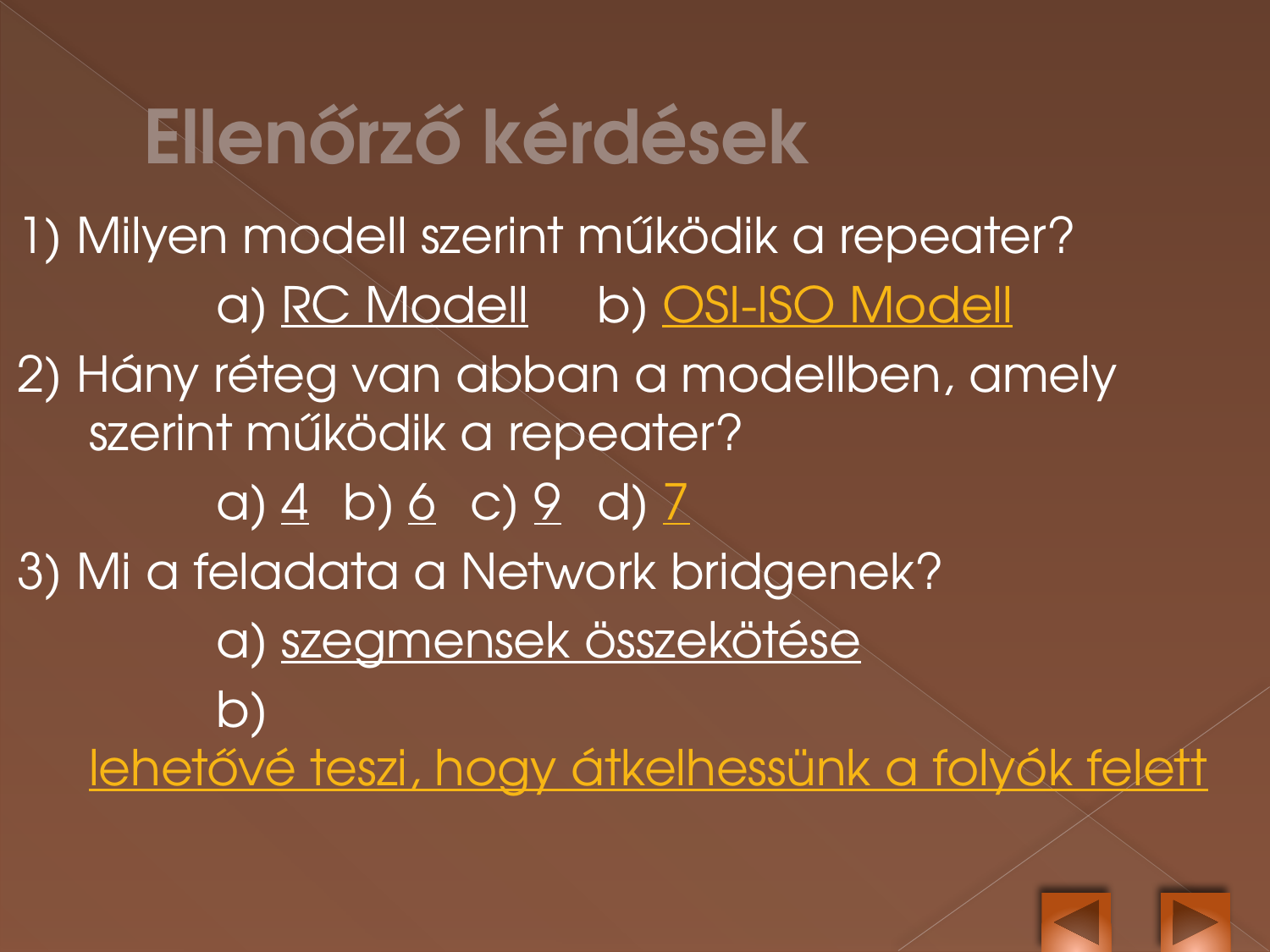

# Ellenőrző kérdések
1) Milyen modell szerint működik a repeater?
		a) RC Modell	b) OSI-ISO Modell
2) Hány réteg van abban a modellben, amely szerint működik a repeater?
		a) 4	b) 6	c) 9	d) 7
3) Mi a feladata a Network bridgenek?
		a) szegmensek összekötése
		b) lehetővé teszi, hogy átkelhessünk a folyók felett